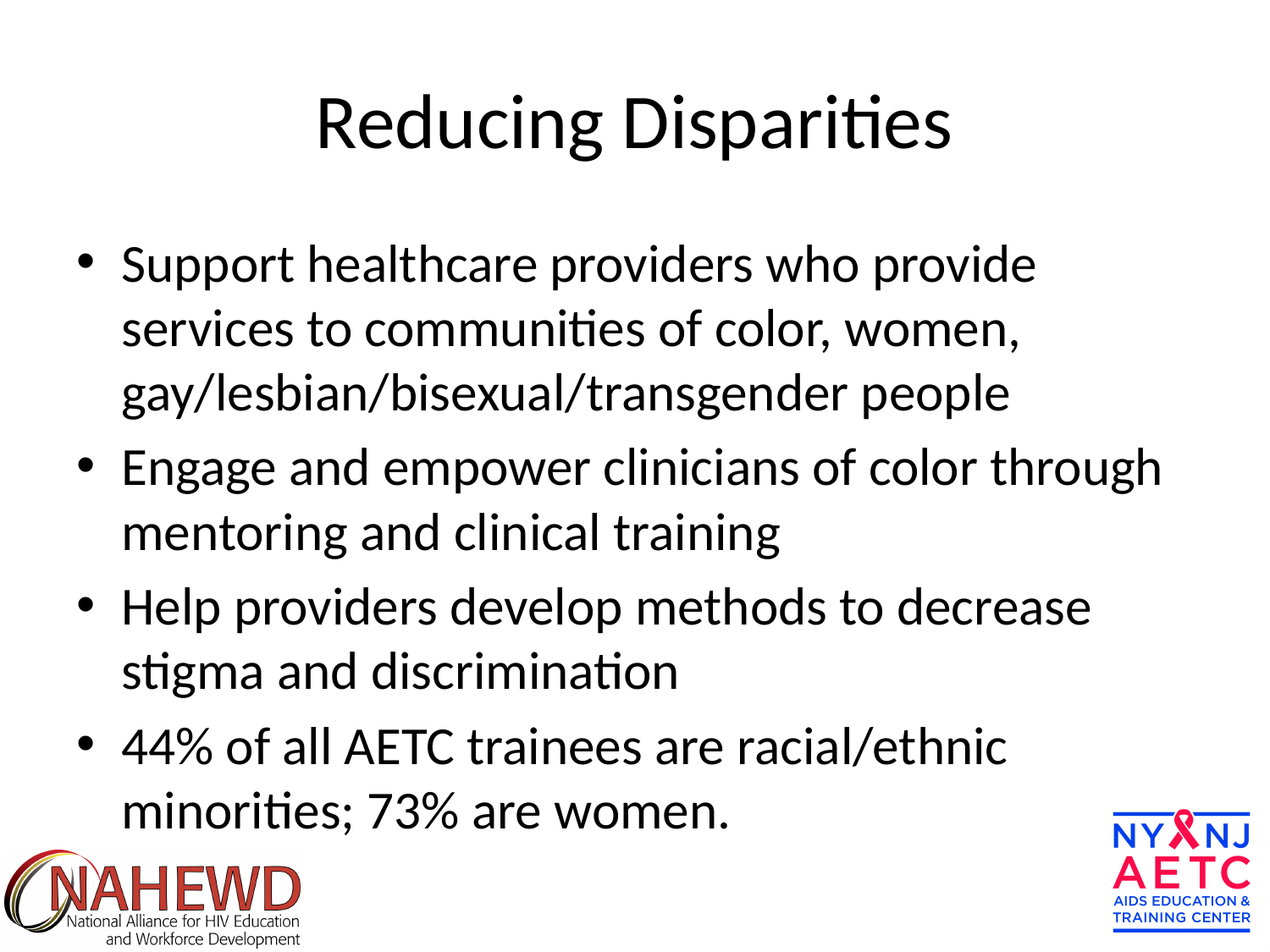

# Reducing Disparities
Support healthcare providers who provide services to communities of color, women, gay/lesbian/bisexual/transgender people
Engage and empower clinicians of color through mentoring and clinical training
Help providers develop methods to decrease stigma and discrimination
44% of all AETC trainees are racial/ethnic minorities; 73% are women.